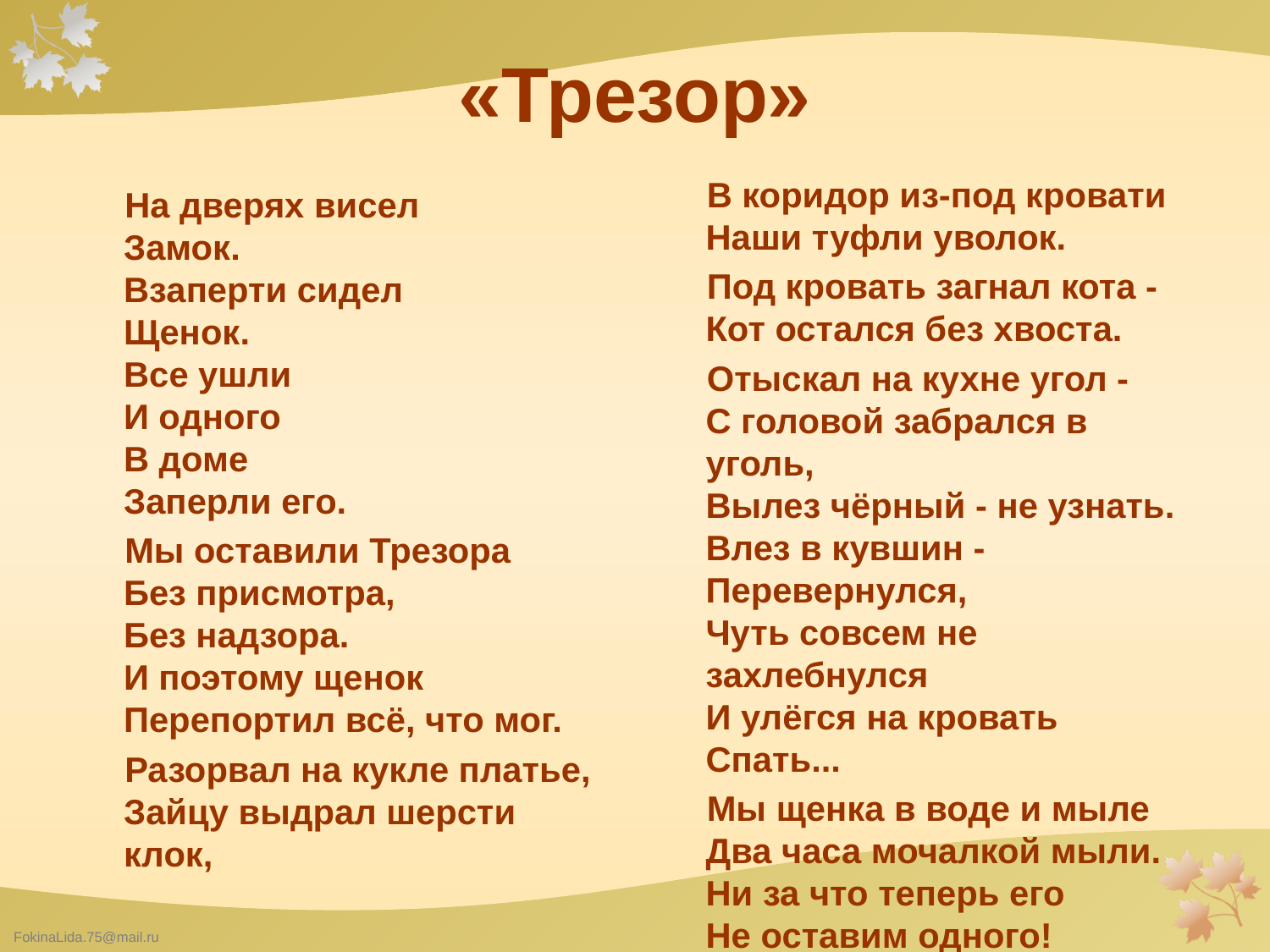

# «Трезор»
     В коридор из-под кровати
Наши туфли уволок.
     Под кровать загнал кота -
Кот остался без хвоста.
     Отыскал на кухне угол -
С головой забрался в уголь,
Вылез чёрный - не узнать.
Влез в кувшин - Перевернулся,
Чуть совсем не захлебнулся
И улёгся на кровать Спать...
     Мы щенка в воде и мыле
Два часа мочалкой мыли.
Ни за что теперь его
Не оставим одного!

     На дверях висел
Замок.
Взаперти сидел
Щенок.
Все ушли
И одного
В доме
Заперли его.
     Мы оставили Трезора
Без присмотра,
Без надзора.
И поэтому щенок
Перепортил всё, что мог.
     Разорвал на кукле платье,
Зайцу выдрал шерсти клок,